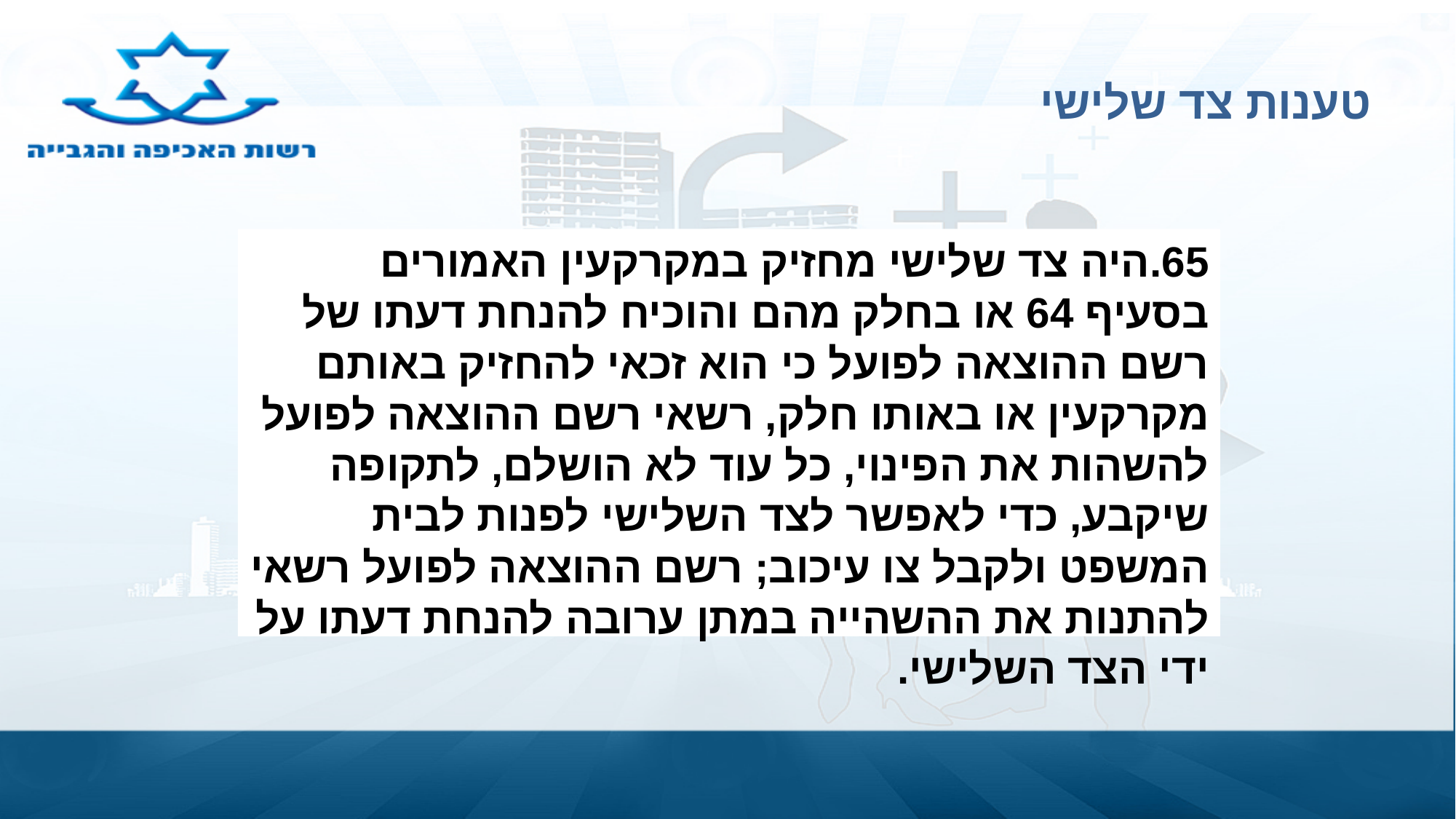

# טענות צד שלישי
65.	היה צד שלישי מחזיק במקרקעין האמורים בסעיף 64 או בחלק מהם והוכיח להנחת דעתו של רשם ההוצאה לפועל כי הוא זכאי להחזיק באותם מקרקעין או באותו חלק, רשאי רשם ההוצאה לפועל להשהות את הפינוי, כל עוד לא הושלם, לתקופה שיקבע, כדי לאפשר לצד השלישי לפנות לבית המשפט ולקבל צו עיכוב; רשם ההוצאה לפועל רשאי להתנות את ההשהייה במתן ערובה להנחת דעתו על ידי הצד השלישי.